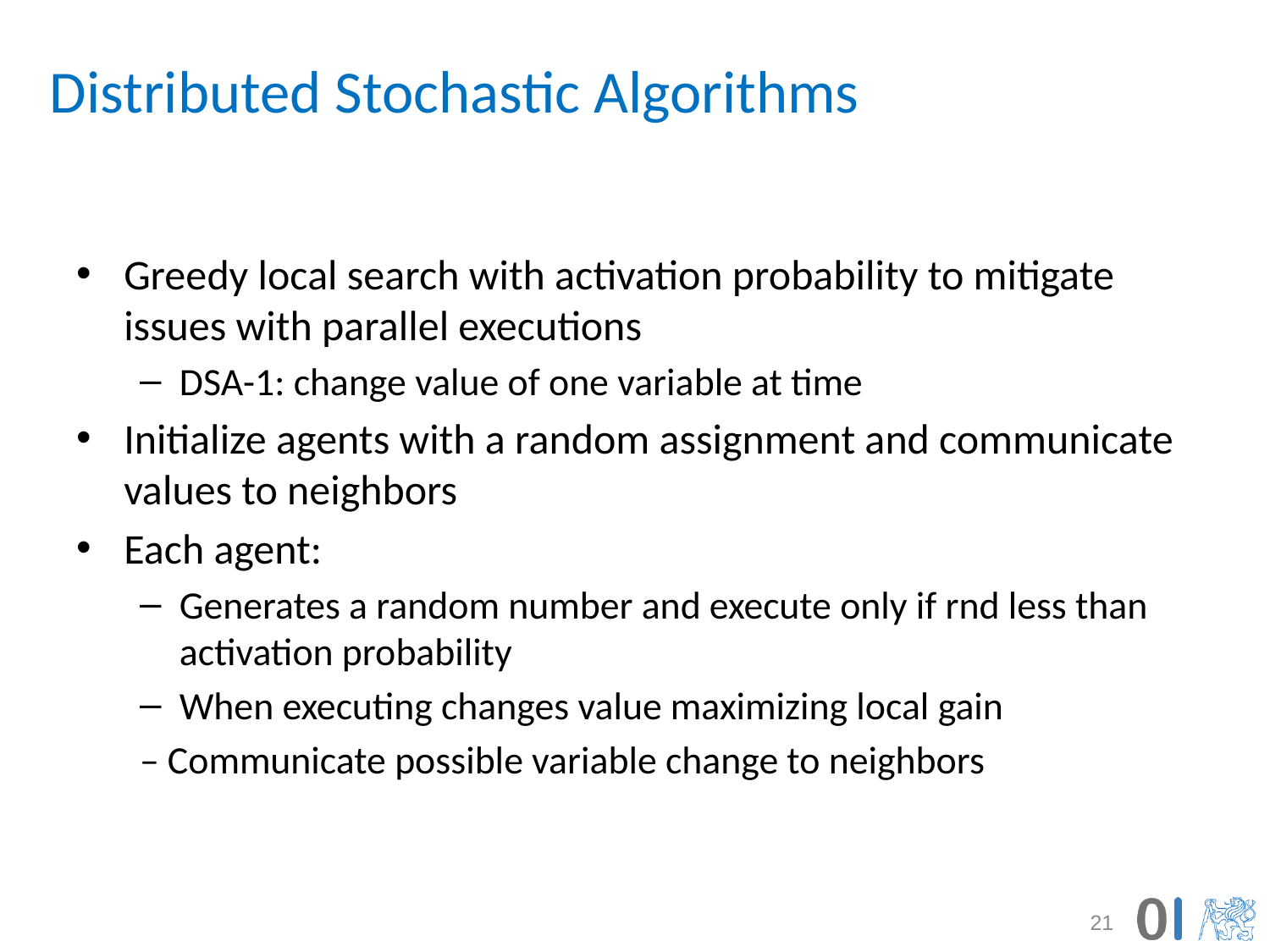

# Distributed Stochastic Algorithms
Greedy local search with activation probability to mitigate issues with parallel executions
DSA-1: change value of one variable at time
Initialize agents with a random assignment and communicate values to neighbors
Each agent:
Generates a random number and execute only if rnd less than activation probability
When executing changes value maximizing local gain
– Communicate possible variable change to neighbors
21